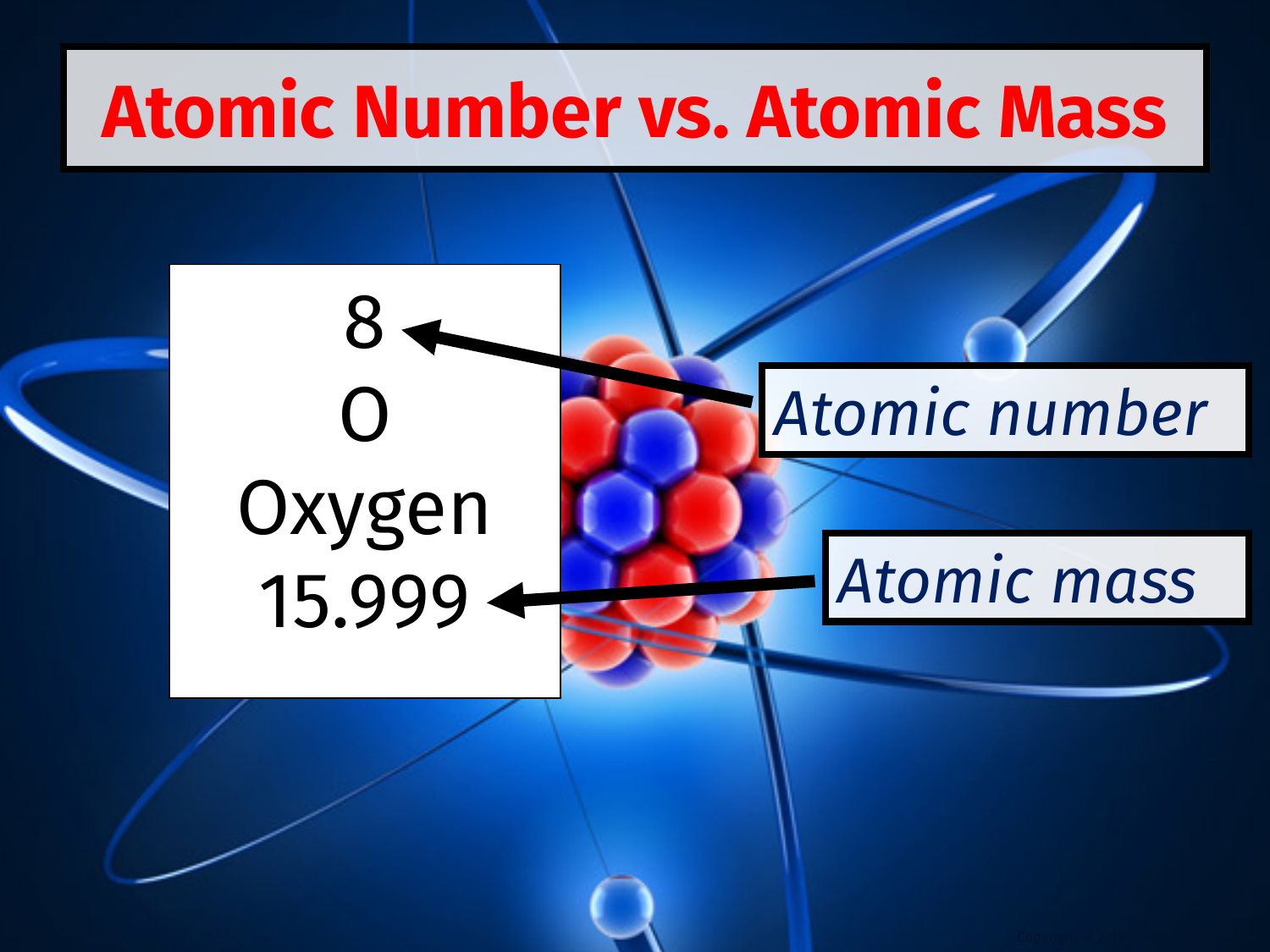

# Atomic Number vs. Atomic Mass
8
O
Oxygen
15.999
Atomic number
Atomic mass